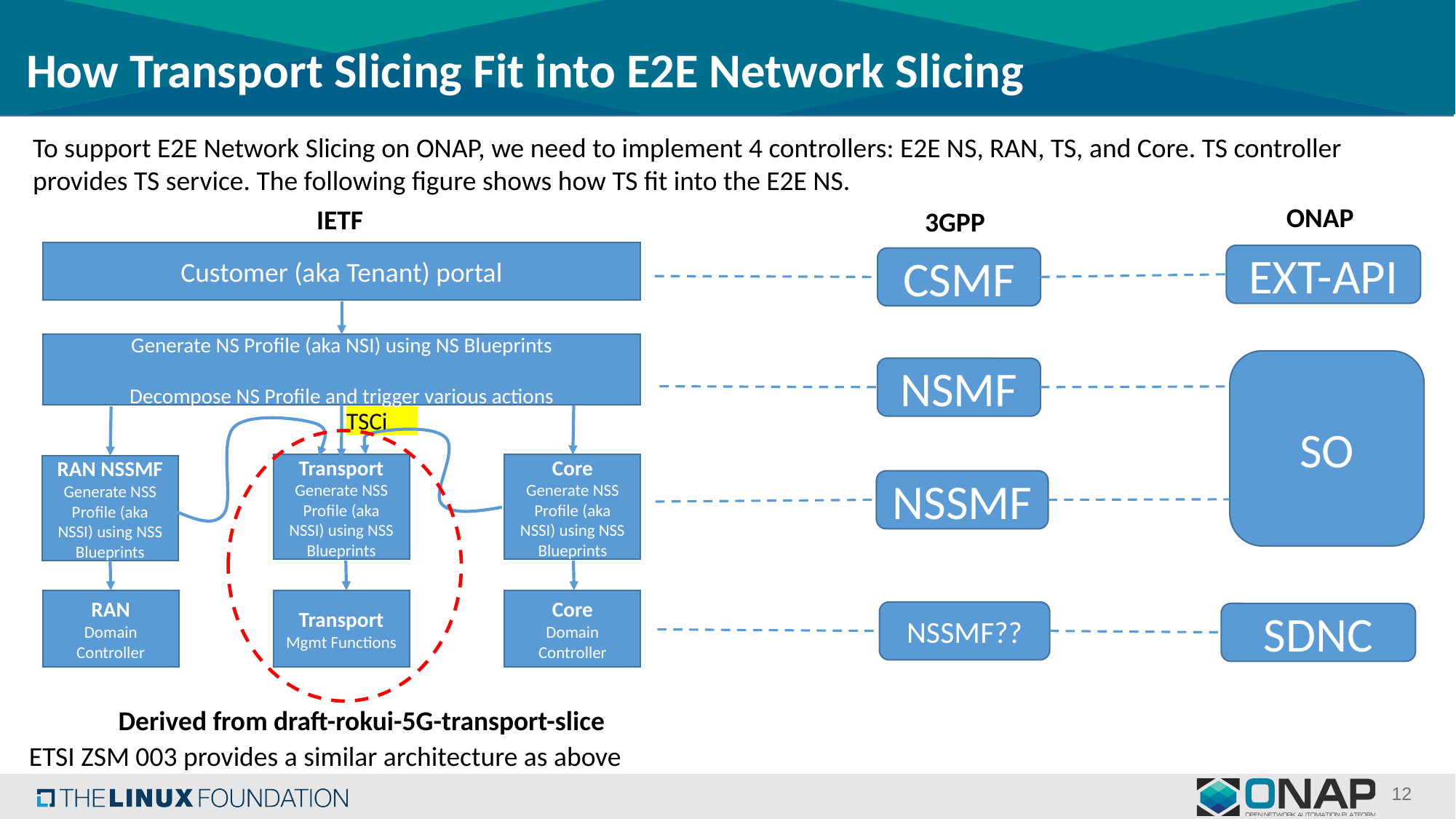

How Transport Slicing Fit into E2E Network Slicing
To support E2E Network Slicing on ONAP, we need to implement 4 controllers: E2E NS, RAN, TS, and Core. TS controller provides TS service. The following figure shows how TS fit into the E2E NS.
ONAP
IETF
3GPP
Customer (aka Tenant) portal
EXT-API
CSMF
Generate NS Profile (aka NSI) using NS Blueprints

Decompose NS Profile and trigger various actions
SO
NSMF
TSCi

Transport
Generate NSS Profile (aka NSSI) using NSS Blueprints
Core
Generate NSS Profile (aka NSSI) using NSS Blueprints
RAN NSSMF
Generate NSS Profile (aka NSSI) using NSS Blueprints
NSSMF
RAN
Domain Controller
Transport
Mgmt Functions
Core
Domain Controller
NSSMF??
SDNC
Derived from draft-rokui-5G-transport-slice
ETSI ZSM 003 provides a similar architecture as above
12